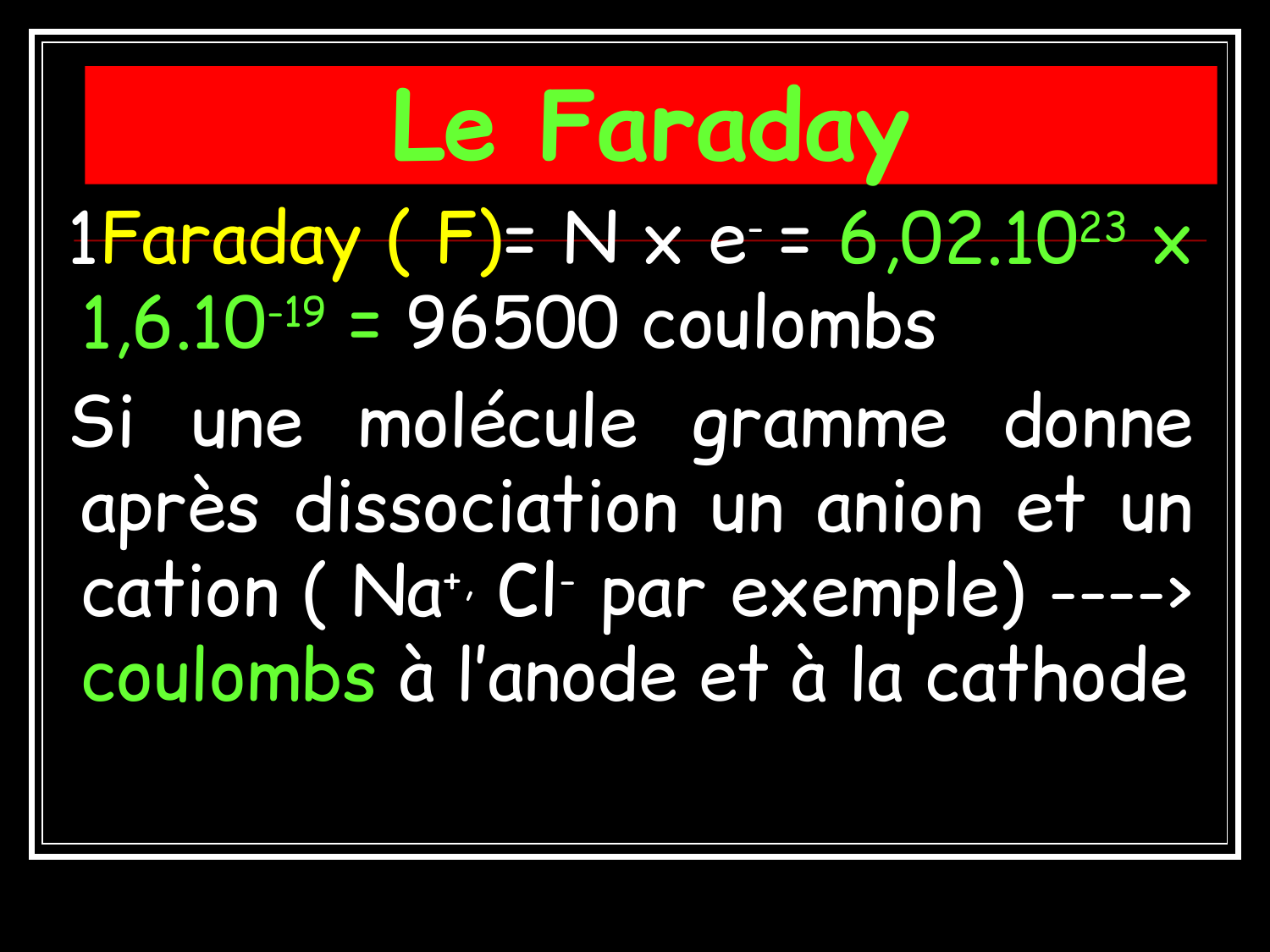

# Le Faraday
1Faraday ( F)= N x e- = 6,02.1023 x 1,6.10-19 = 96500 coulombs
Si une molécule gramme donne après dissociation un anion et un cation ( Na+, Cl- par exemple) ----> coulombs à l’anode et à la cathode